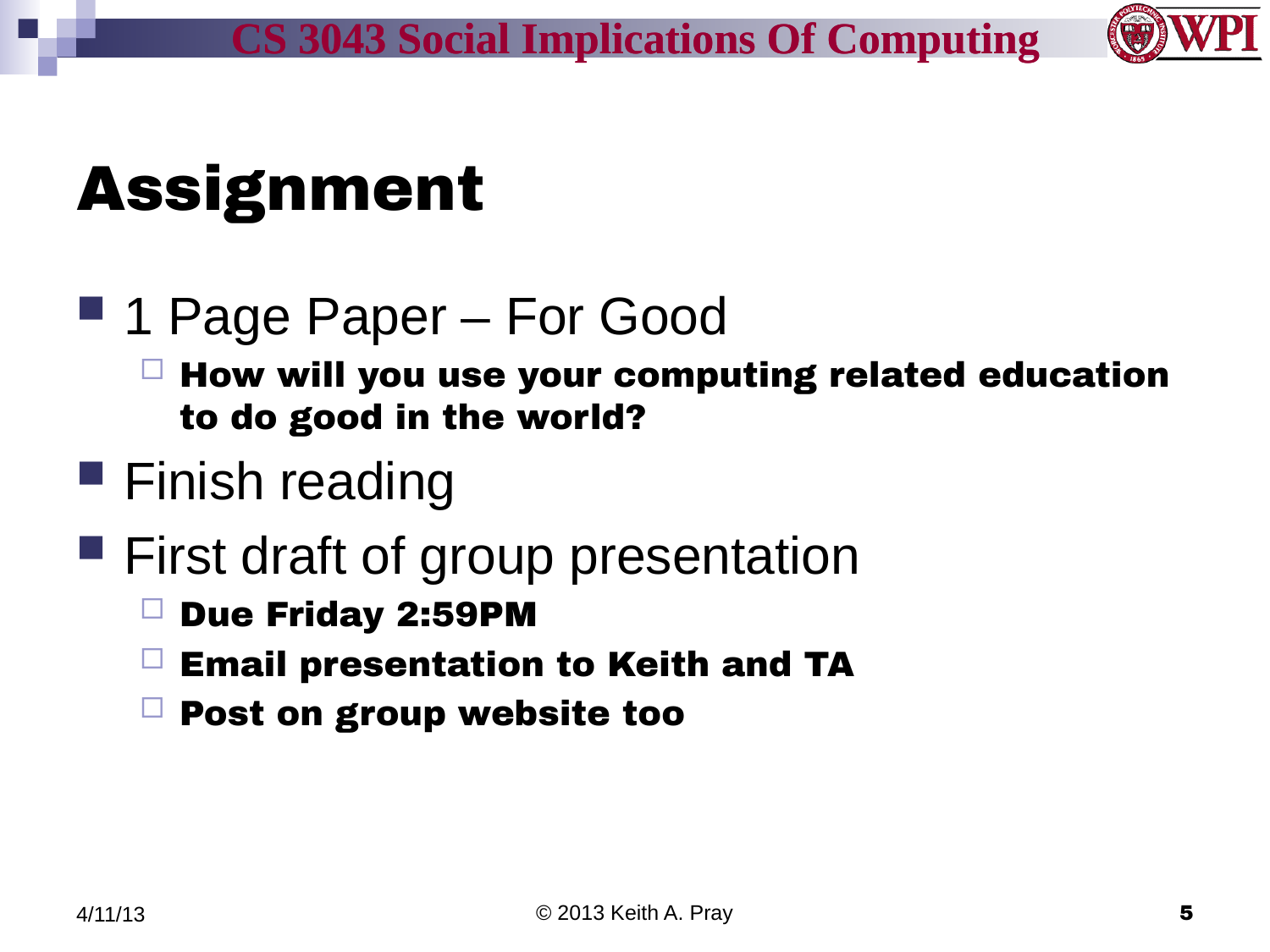

# Assignment
1 Page Paper – For Good
How will you use your computing related education to do good in the world?
Finish reading
First draft of group presentation
Due Friday 2:59PM
Email presentation to Keith and TA
Post on group website too
4/11/13
© 2013 Keith A. Pray
5